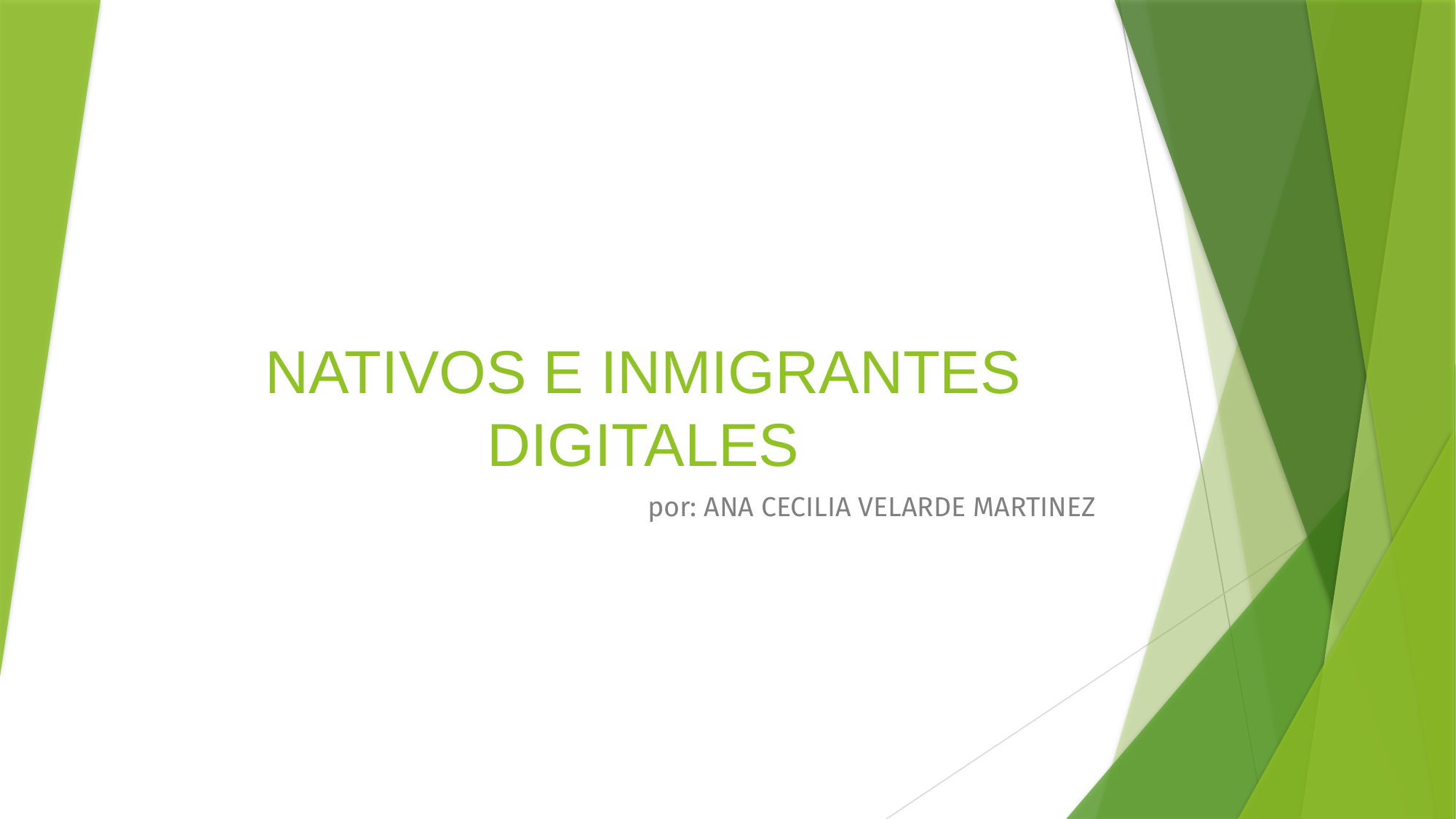

# NATIVOS E INMIGRANTES DIGITALES
por: ANA CECILIA VELARDE MARTINEZ